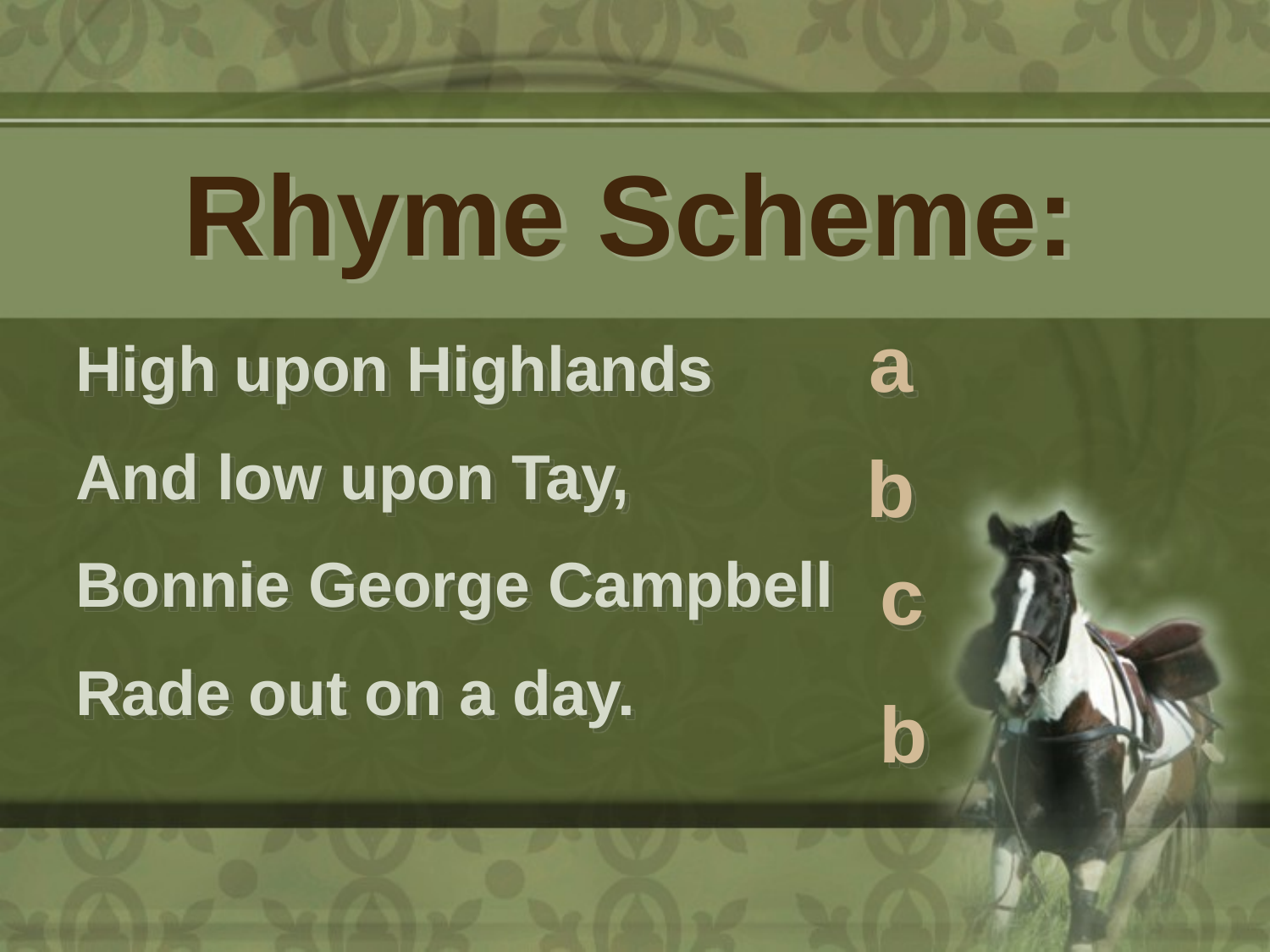

Rhyme Scheme:
a
High upon Highlands
And low upon Tay,
Bonnie George Campbell
Rade out on a day.
b
c
b